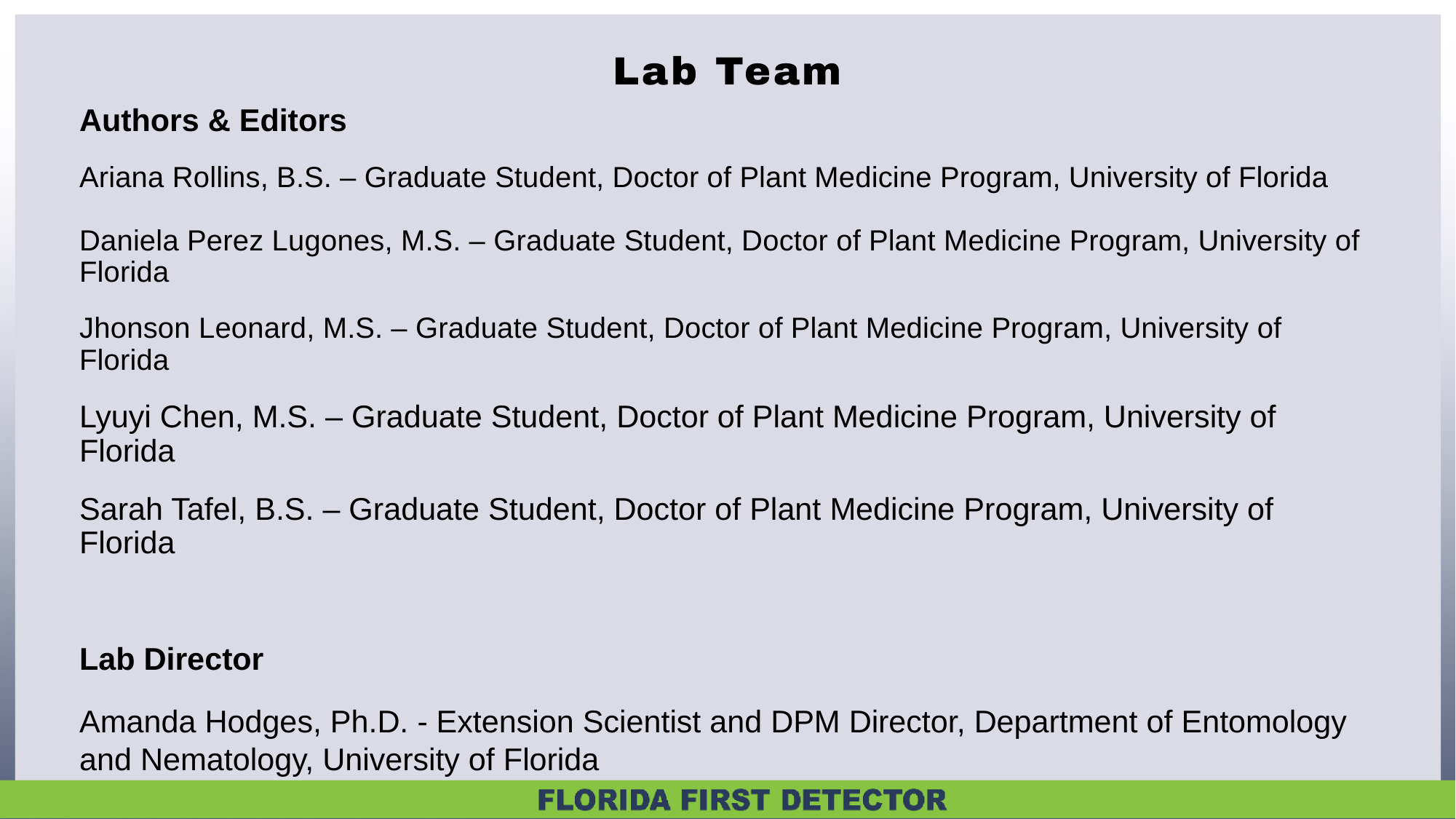

Lab Team
Authors & Editors
Ariana Rollins, B.S. – Graduate Student, Doctor of Plant Medicine Program, University of Florida
Daniela Perez Lugones, M.S. – Graduate Student, Doctor of Plant Medicine Program, University of Florida
Jhonson Leonard, M.S. – Graduate Student, Doctor of Plant Medicine Program, University of Florida
Lyuyi Chen, M.S. – Graduate Student, Doctor of Plant Medicine Program, University of Florida
Sarah Tafel, B.S. – Graduate Student, Doctor of Plant Medicine Program, University of Florida

Lab Director
Amanda Hodges, Ph.D. - Extension Scientist and DPM Director, Department of Entomology and Nematology, University of Florida